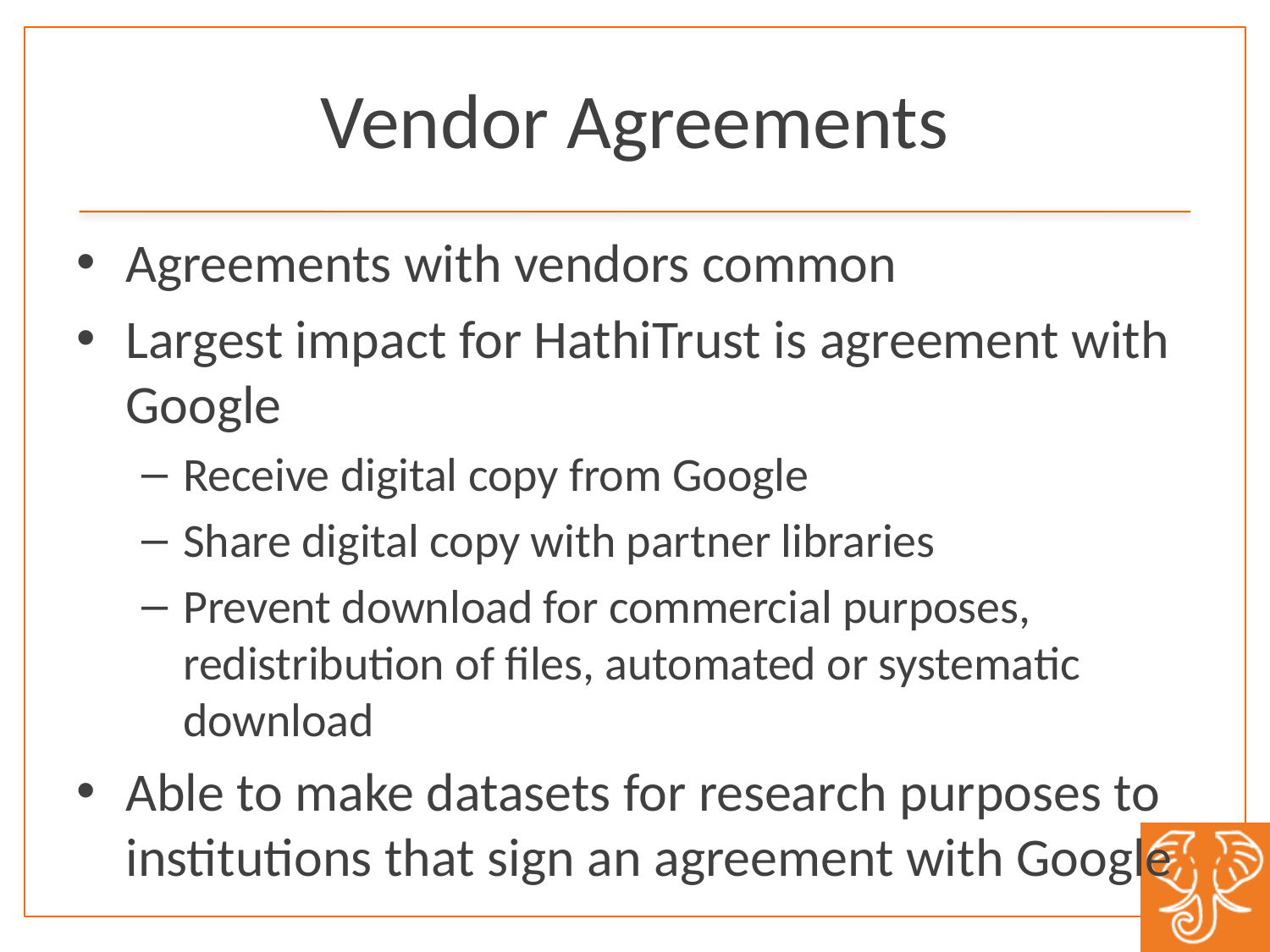

# Vendor Agreements
Agreements with vendors common
Largest impact for HathiTrust is agreement with Google
Receive digital copy from Google
Share digital copy with partner libraries
Prevent download for commercial purposes, redistribution of files, automated or systematic download
Able to make datasets for research purposes to institutions that sign an agreement with Google